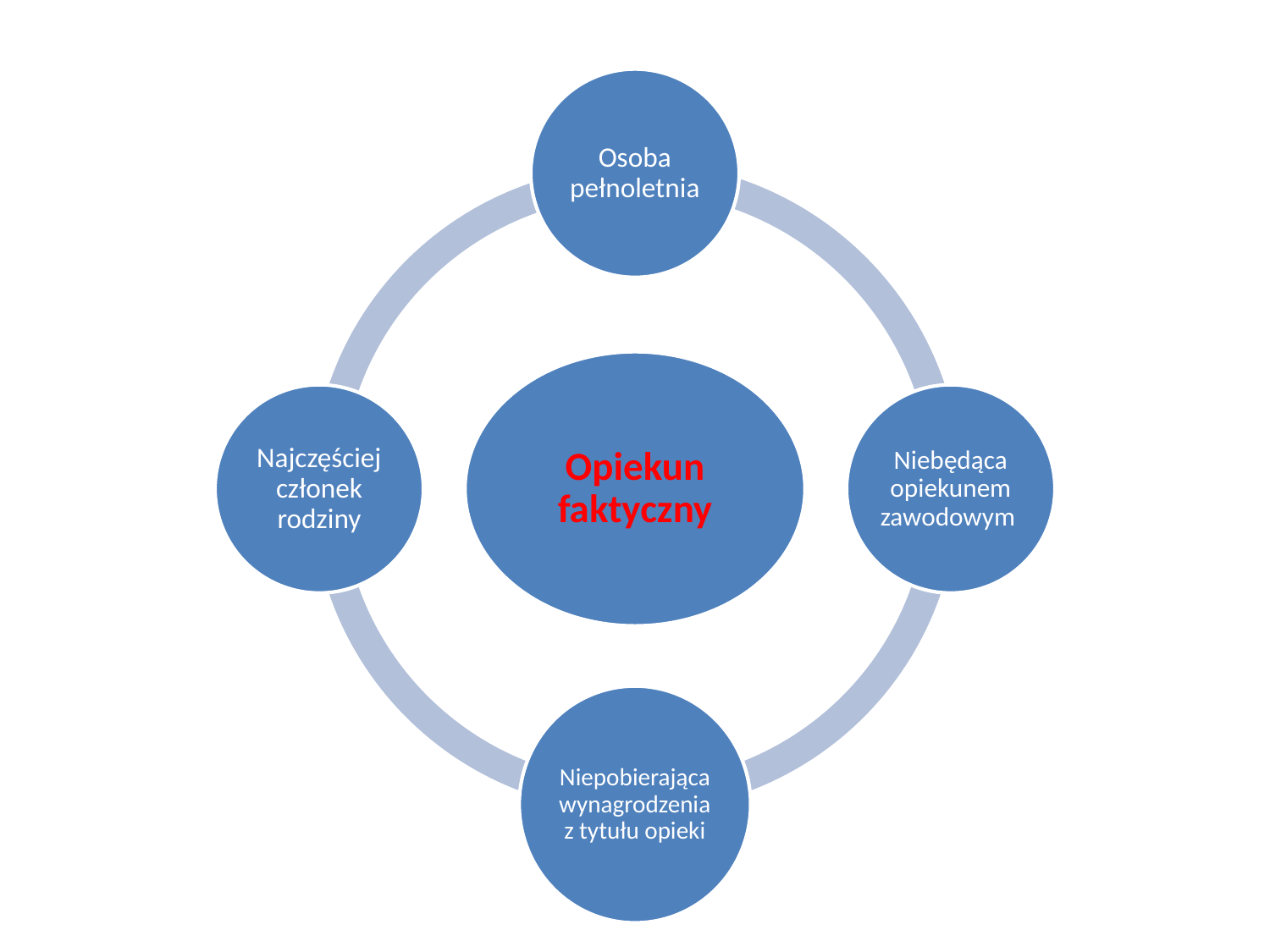

Opiekun faktyczny
Osoba pełnoletnia
Niebędąca opiekunem zawodowym
Niepobierająca wynagrodzenia z tytułu opieki
Najczęściej członek rodziny